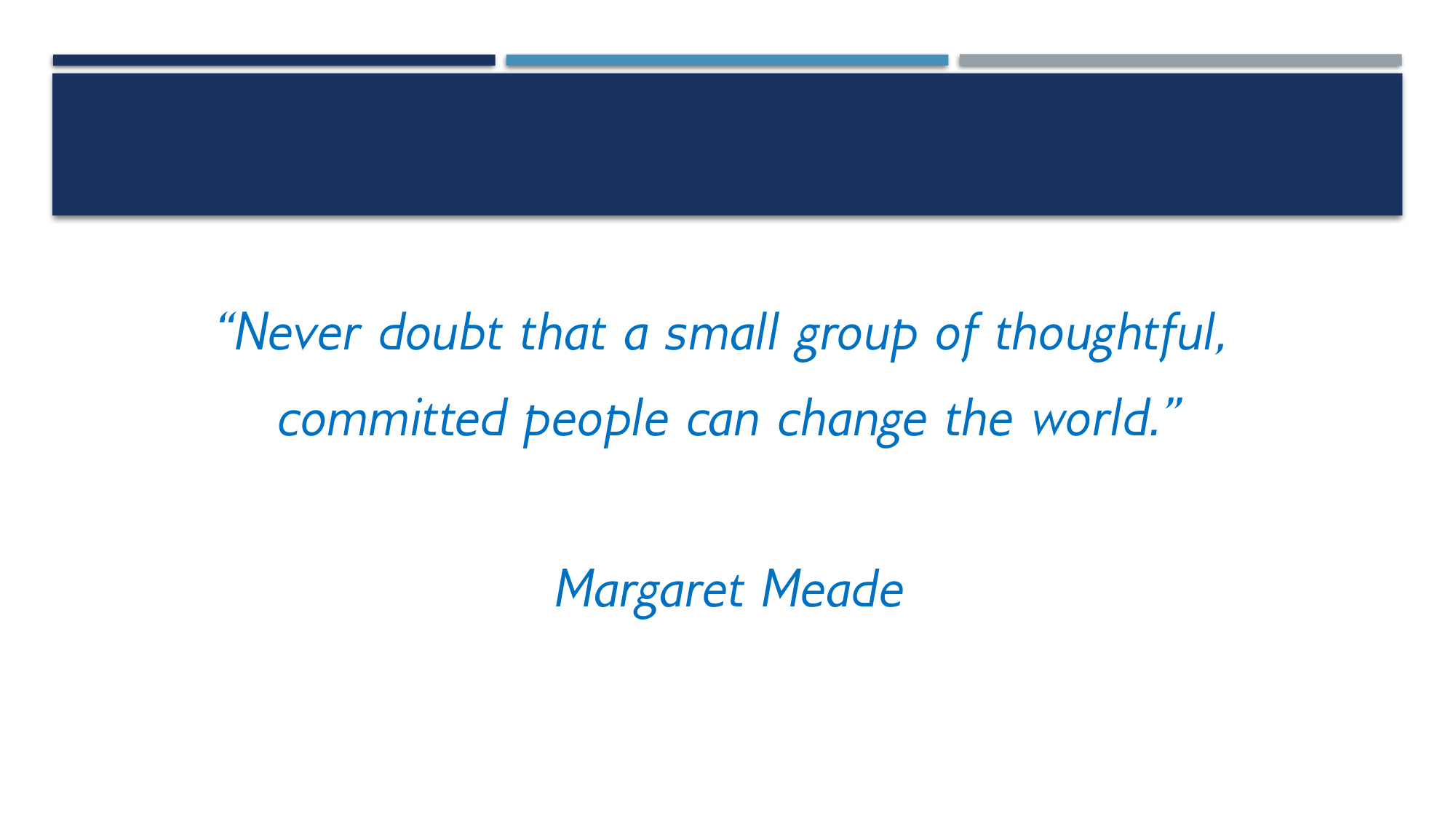

“Never doubt that a small group of thoughtful,
committed people can change the world.”

Margaret Meade